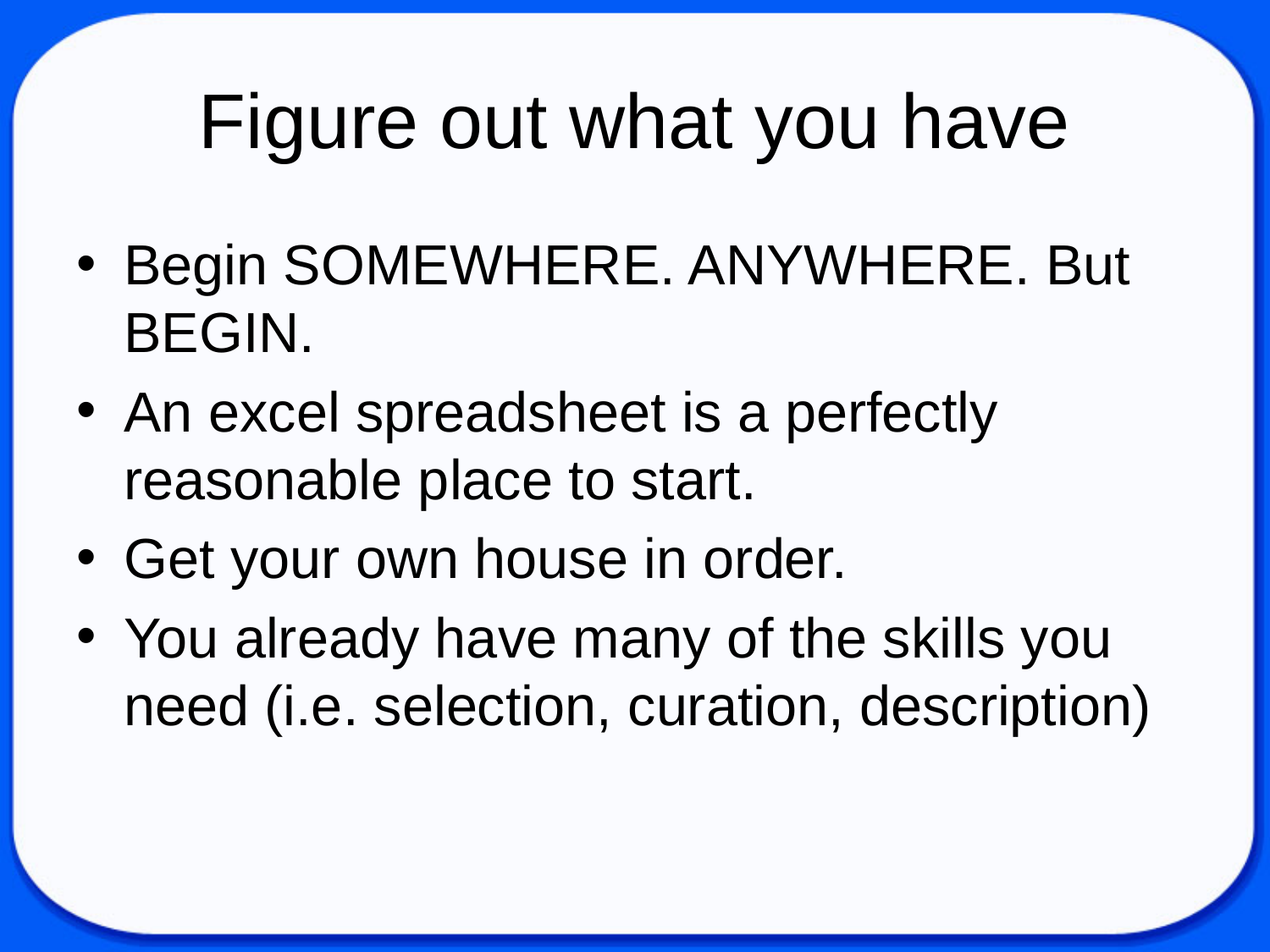

# Figure out what you have
Begin SOMEWHERE. ANYWHERE. But BEGIN.
An excel spreadsheet is a perfectly reasonable place to start.
Get your own house in order.
You already have many of the skills you need (i.e. selection, curation, description)